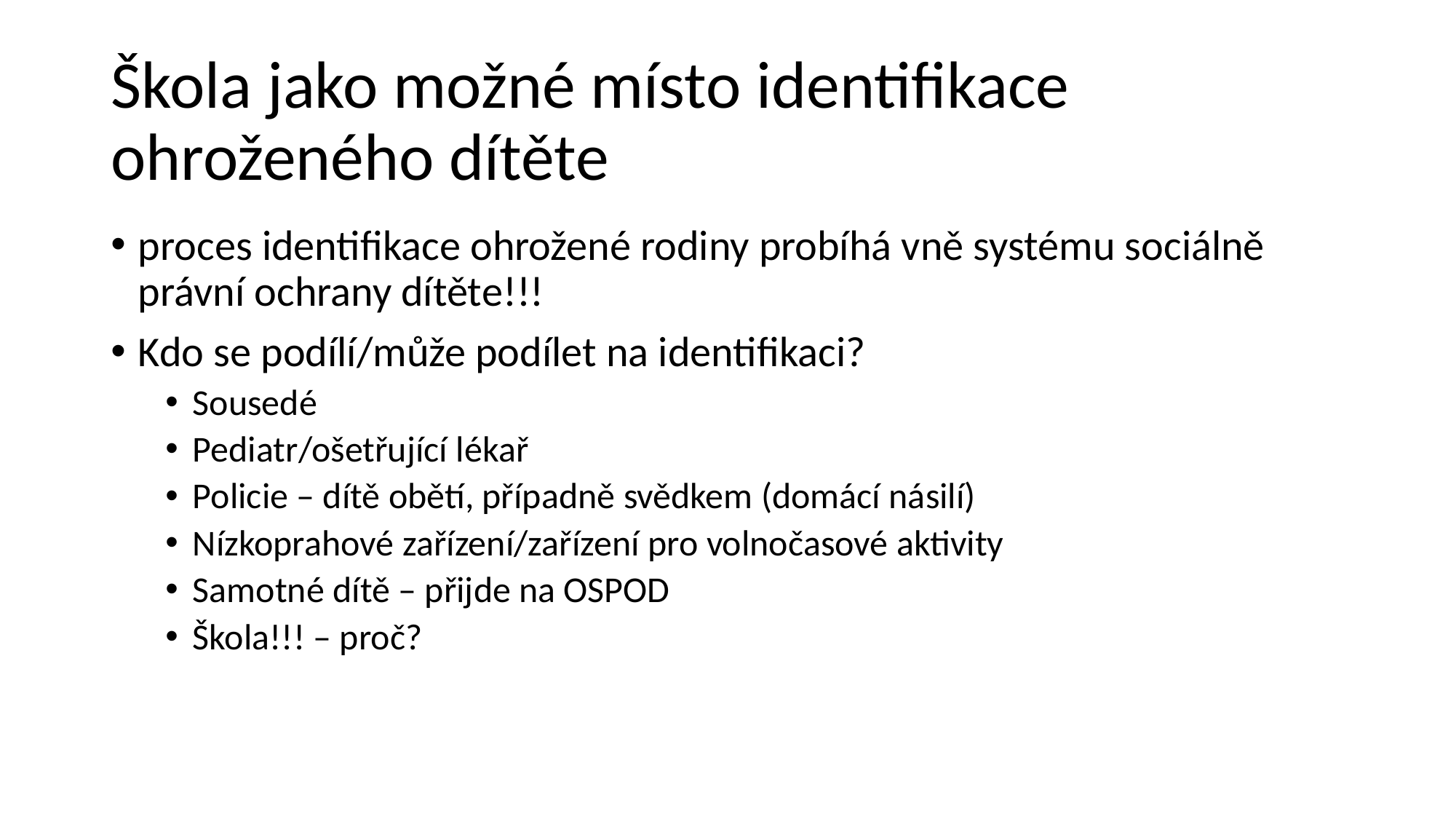

# Škola jako možné místo identifikace ohroženého dítěte
proces identifikace ohrožené rodiny probíhá vně systému sociálně právní ochrany dítěte!!!
Kdo se podílí/může podílet na identifikaci?
Sousedé
Pediatr/ošetřující lékař
Policie – dítě obětí, případně svědkem (domácí násilí)
Nízkoprahové zařízení/zařízení pro volnočasové aktivity
Samotné dítě – přijde na OSPOD
Škola!!! – proč?